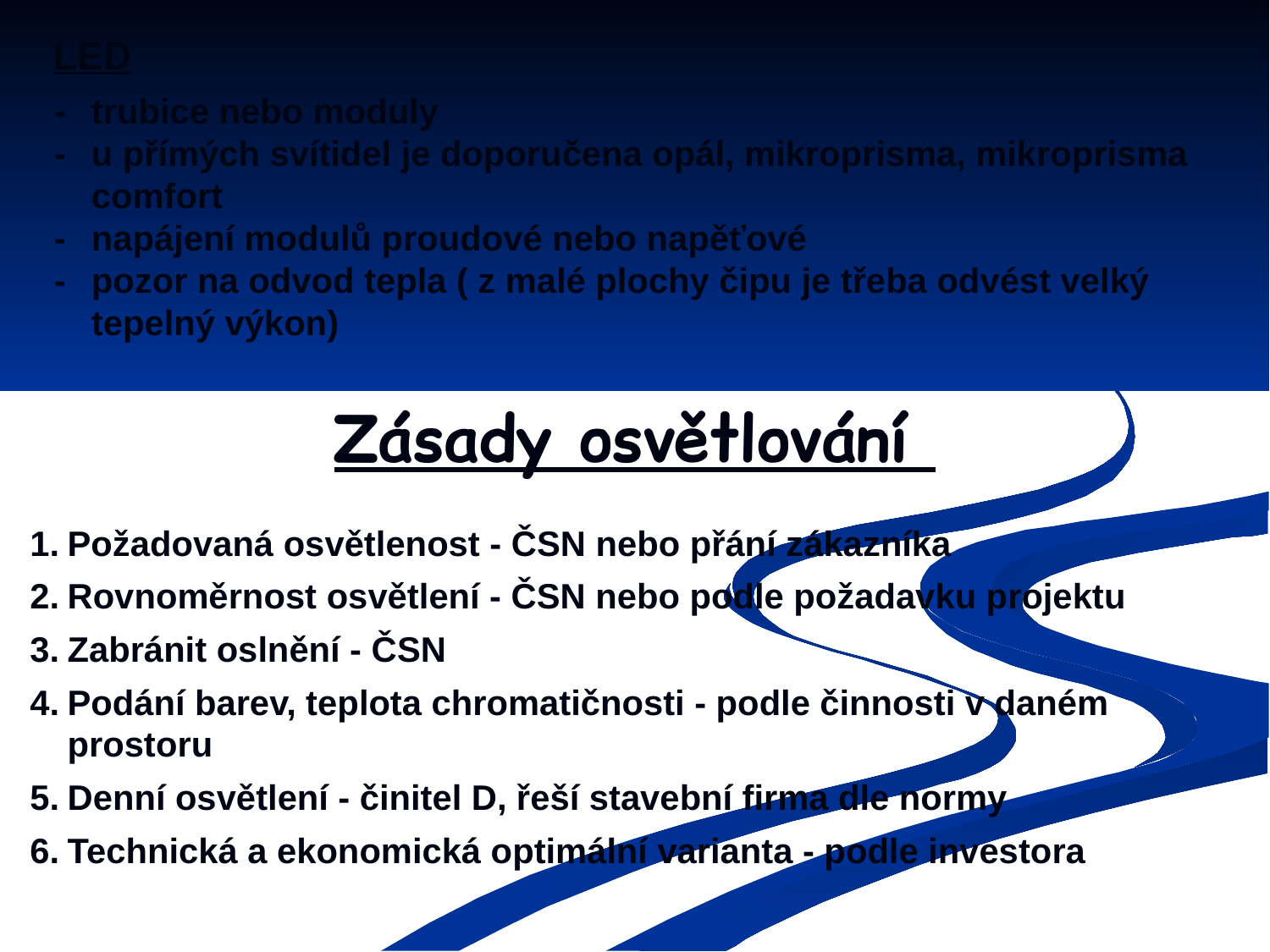

LED
-	trubice nebo moduly
-	u přímých svítidel je doporučena opál, mikroprisma, mikroprisma comfort
-	napájení modulů proudové nebo napěťové
-	pozor na odvod tepla ( z malé plochy čipu je třeba odvést velký tepelný výkon)
# Zásady osvětlování
1.	Požadovaná osvětlenost - ČSN nebo přání zákazníka
2.	Rovnoměrnost osvětlení - ČSN nebo podle požadavku projektu
3.	Zabránit oslnění - ČSN
4.	Podání barev, teplota chromatičnosti - podle činnosti v daném prostoru
5.	Denní osvětlení - činitel D, řeší stavební firma dle normy
6.	Technická a ekonomická optimální varianta - podle investora